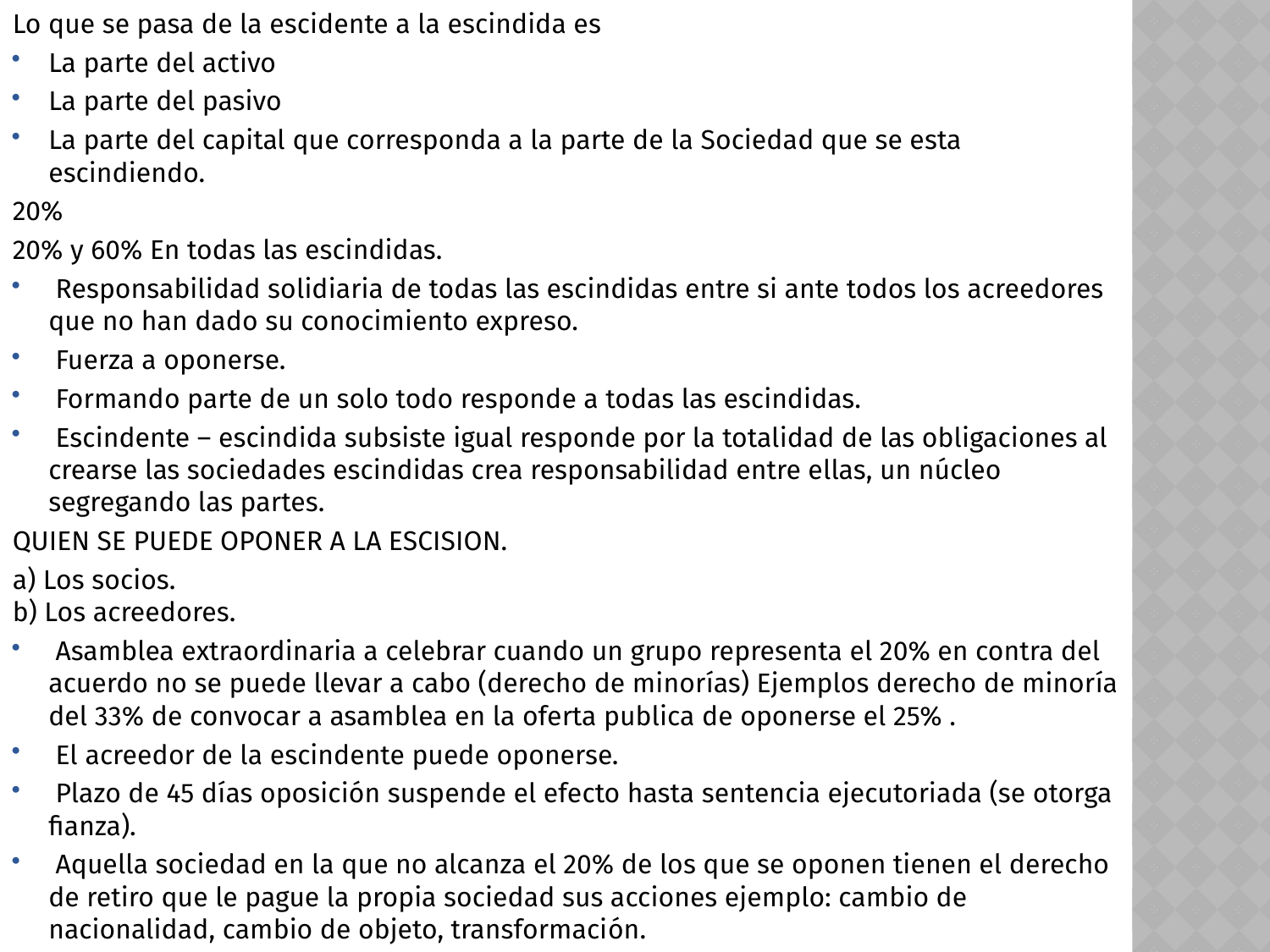

Lo que se pasa de la escidente a la escindida es
La parte del activo
La parte del pasivo
La parte del capital que corresponda a la parte de la Sociedad que se esta escindiendo.
20%
20% y 60% En todas las escindidas.
 Responsabilidad solidiaria de todas las escindidas entre si ante todos los acreedores que no han dado su conocimiento expreso.
 Fuerza a oponerse.
 Formando parte de un solo todo responde a todas las escindidas.
 Escindente – escindida subsiste igual responde por la totalidad de las obligaciones al crearse las sociedades escindidas crea responsabilidad entre ellas, un núcleo segregando las partes.
QUIEN SE PUEDE OPONER A LA ESCISION.
a) Los socios.
b) Los acreedores.
 Asamblea extraordinaria a celebrar cuando un grupo representa el 20% en contra del acuerdo no se puede llevar a cabo (derecho de minorías) Ejemplos derecho de minoría del 33% de convocar a asamblea en la oferta publica de oponerse el 25% .
 El acreedor de la escindente puede oponerse.
 Plazo de 45 días oposición suspende el efecto hasta sentencia ejecutoriada (se otorga fianza).
 Aquella sociedad en la que no alcanza el 20% de los que se oponen tienen el derecho de retiro que le pague la propia sociedad sus acciones ejemplo: cambio de nacionalidad, cambio de objeto, transformación.